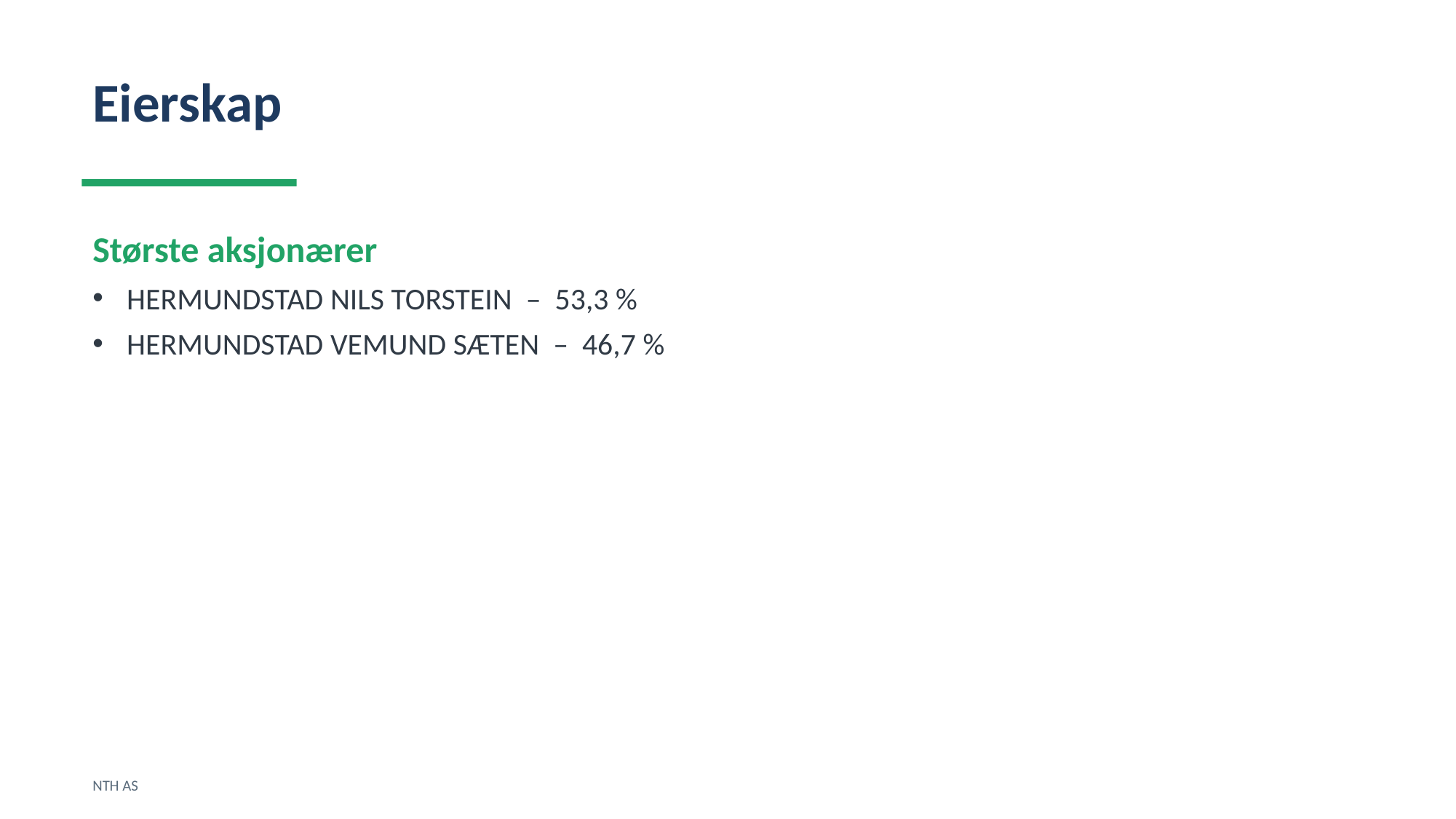

Eierskap

Største aksjonærer
HERMUNDSTAD NILS TORSTEIN  –  53,3 %
HERMUNDSTAD VEMUND SÆTEN  –  46,7 %
NTH AS